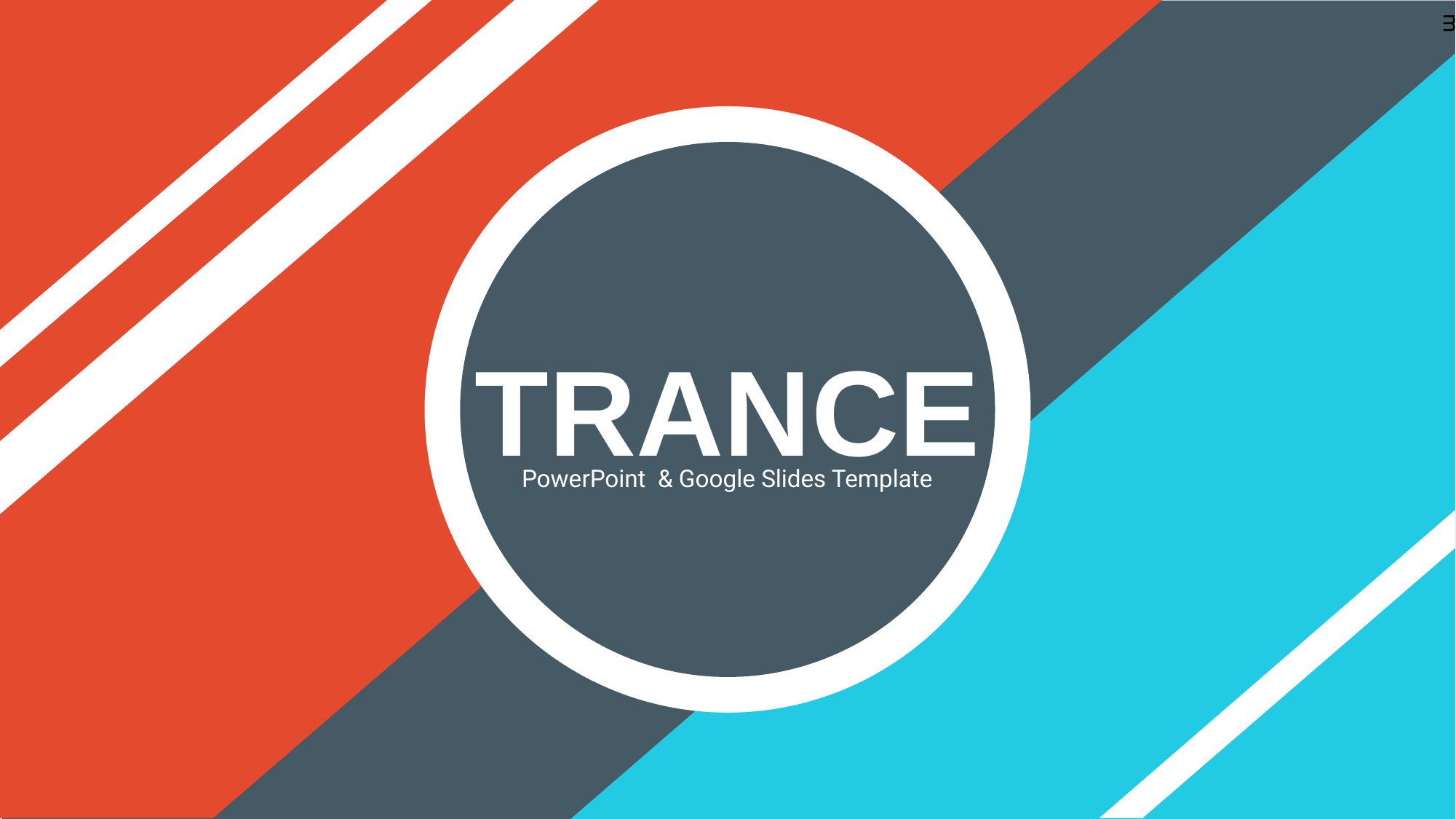

Slidehood.com
TRANCE
PowerPoint  & Google Slides Template